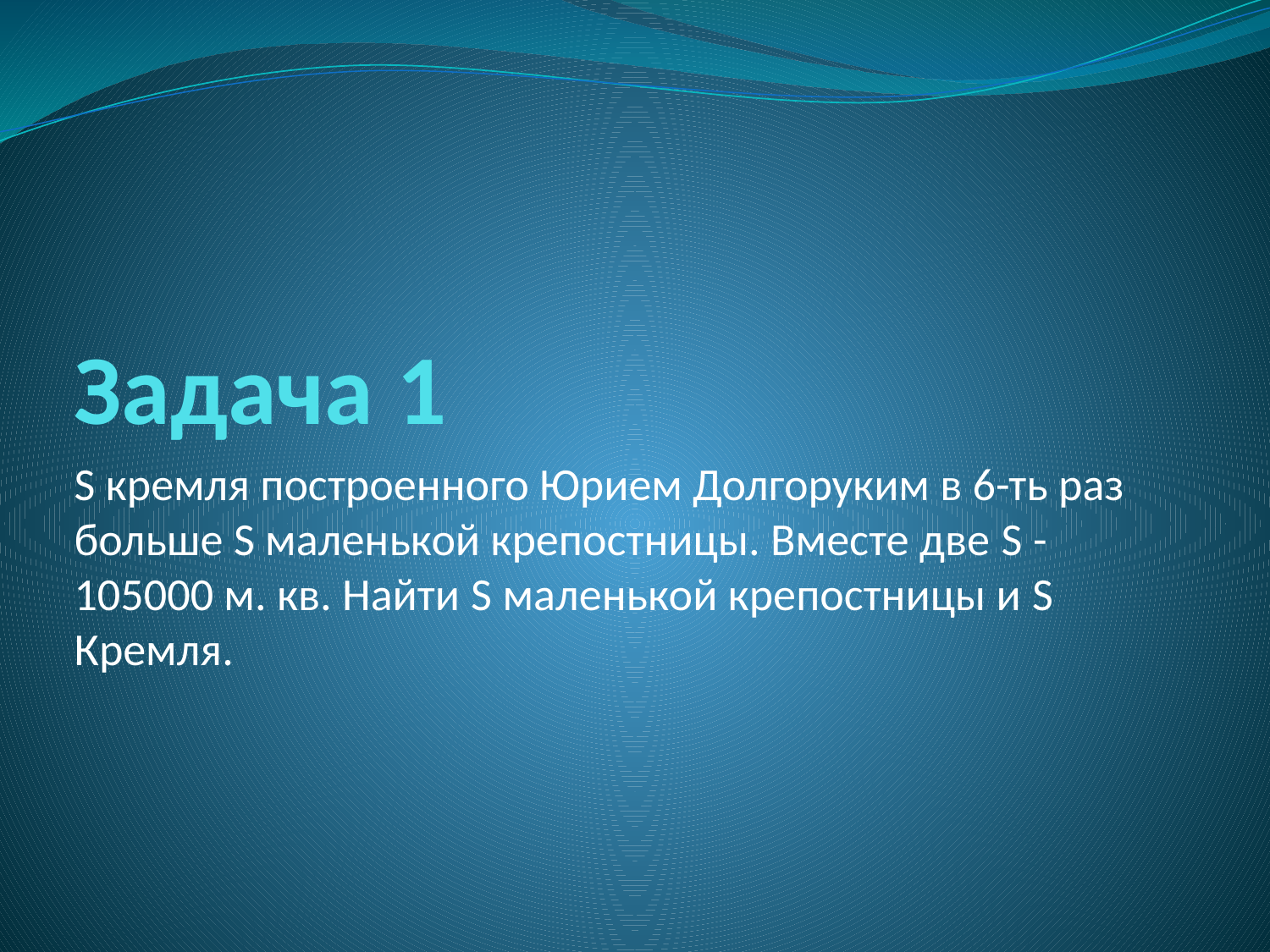

# Задача 1
S кремля построенного Юрием Долгоруким в 6-ть раз больше S маленькой крепостницы. Вместе две S -105000 м. кв. Найти S маленькой крепостницы и S Кремля.